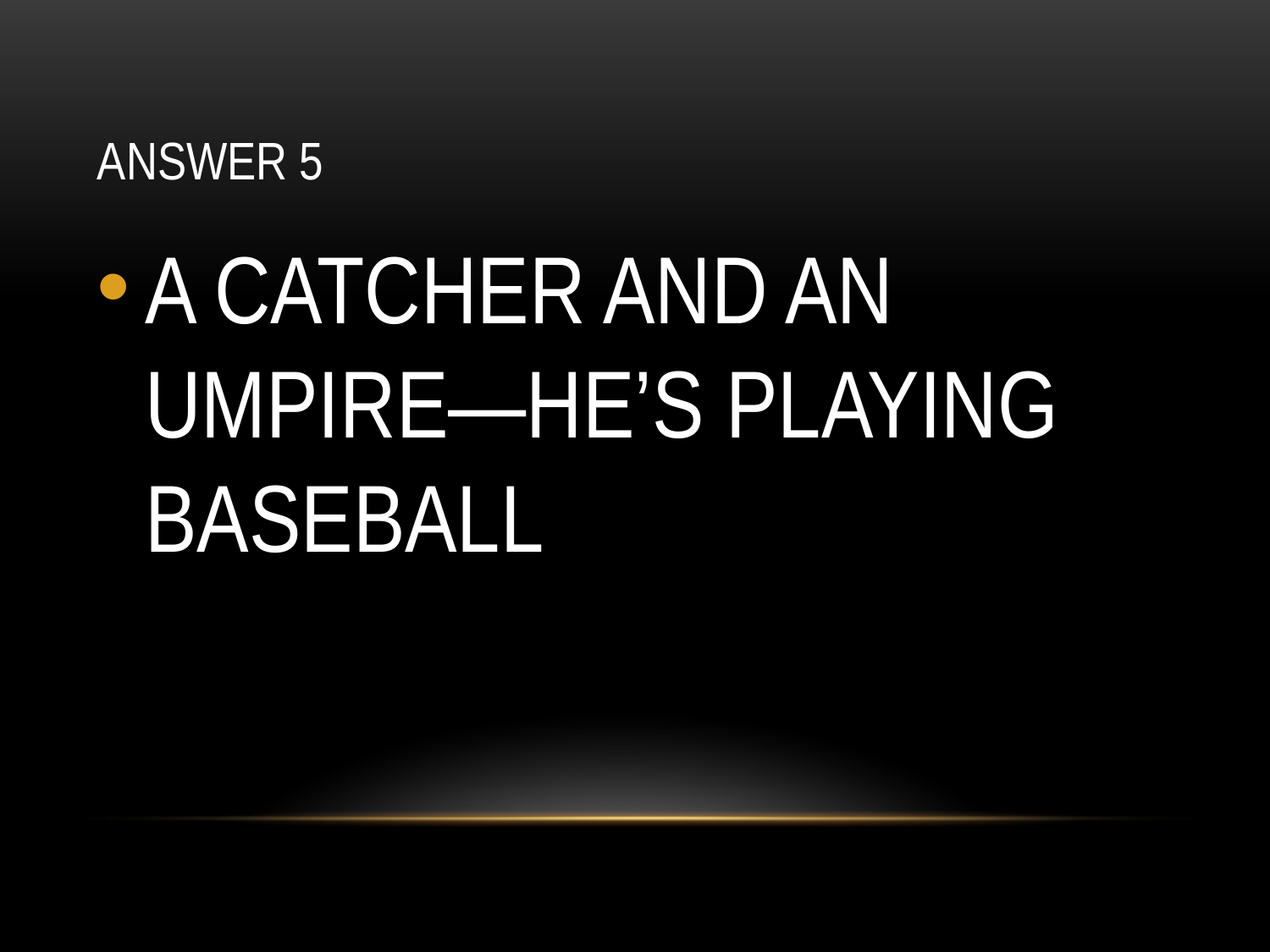

# ANSWER 5
A CATCHER AND AN UMPIRE—HE’S PLAYING BASEBALL